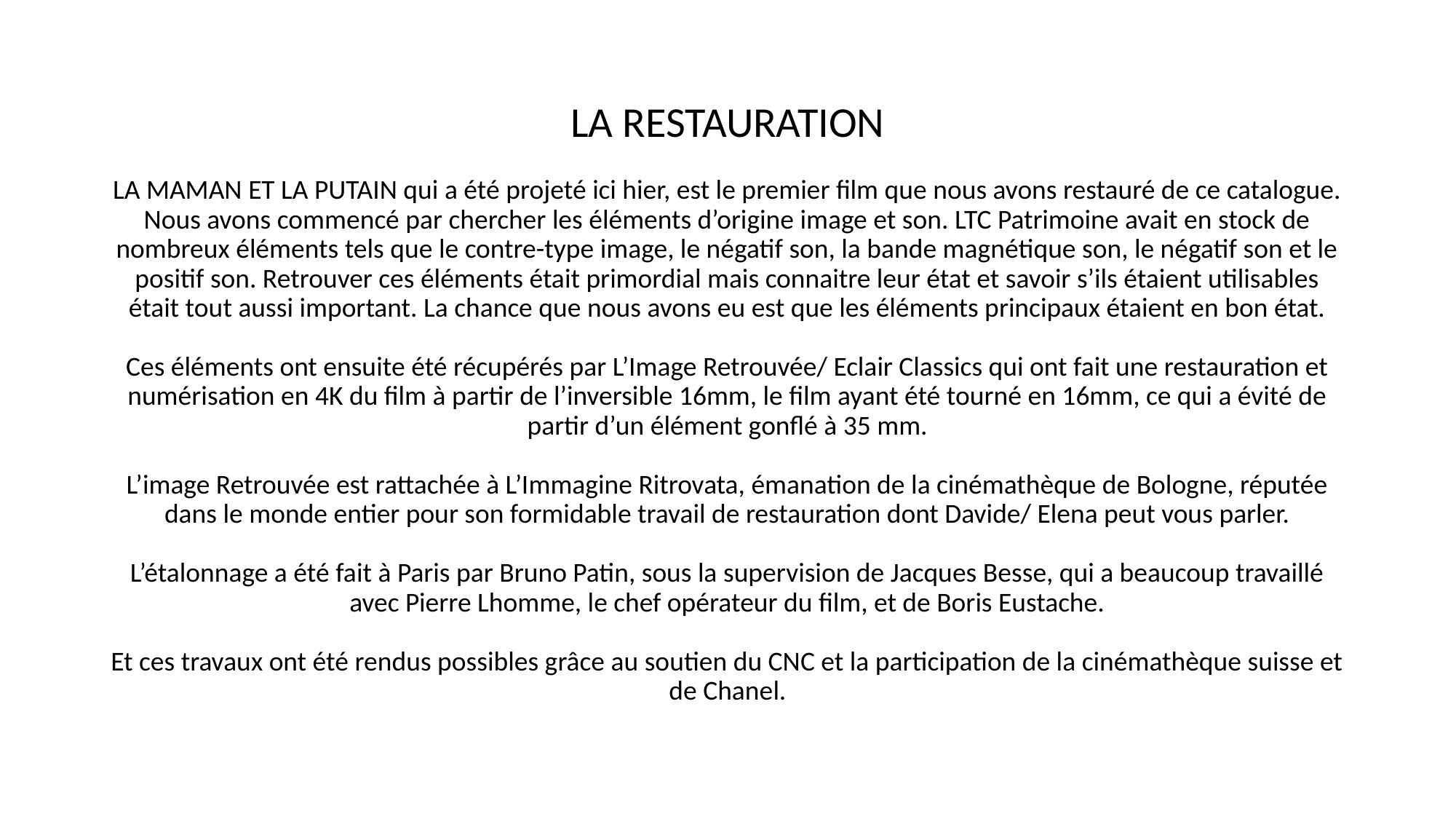

# LA RESTAURATION LA MAMAN ET LA PUTAIN qui a été projeté ici hier, est le premier film que nous avons restauré de ce catalogue. Nous avons commencé par chercher les éléments d’origine image et son. LTC Patrimoine avait en stock de nombreux éléments tels que le contre-type image, le négatif son, la bande magnétique son, le négatif son et le positif son. Retrouver ces éléments était primordial mais connaitre leur état et savoir s’ils étaient utilisables était tout aussi important. La chance que nous avons eu est que les éléments principaux étaient en bon état.   Ces éléments ont ensuite été récupérés par L’Image Retrouvée/ Eclair Classics qui ont fait une restauration et numérisation en 4K du film à partir de l’inversible 16mm, le film ayant été tourné en 16mm, ce qui a évité de partir d’un élément gonflé à 35 mm.   L’image Retrouvée est rattachée à L’Immagine Ritrovata, émanation de la cinémathèque de Bologne, réputée dans le monde entier pour son formidable travail de restauration dont Davide/ Elena peut vous parler.   L’étalonnage a été fait à Paris par Bruno Patin, sous la supervision de Jacques Besse, qui a beaucoup travaillé avec Pierre Lhomme, le chef opérateur du film, et de Boris Eustache.   Et ces travaux ont été rendus possibles grâce au soutien du CNC et la participation de la cinémathèque suisse et de Chanel.